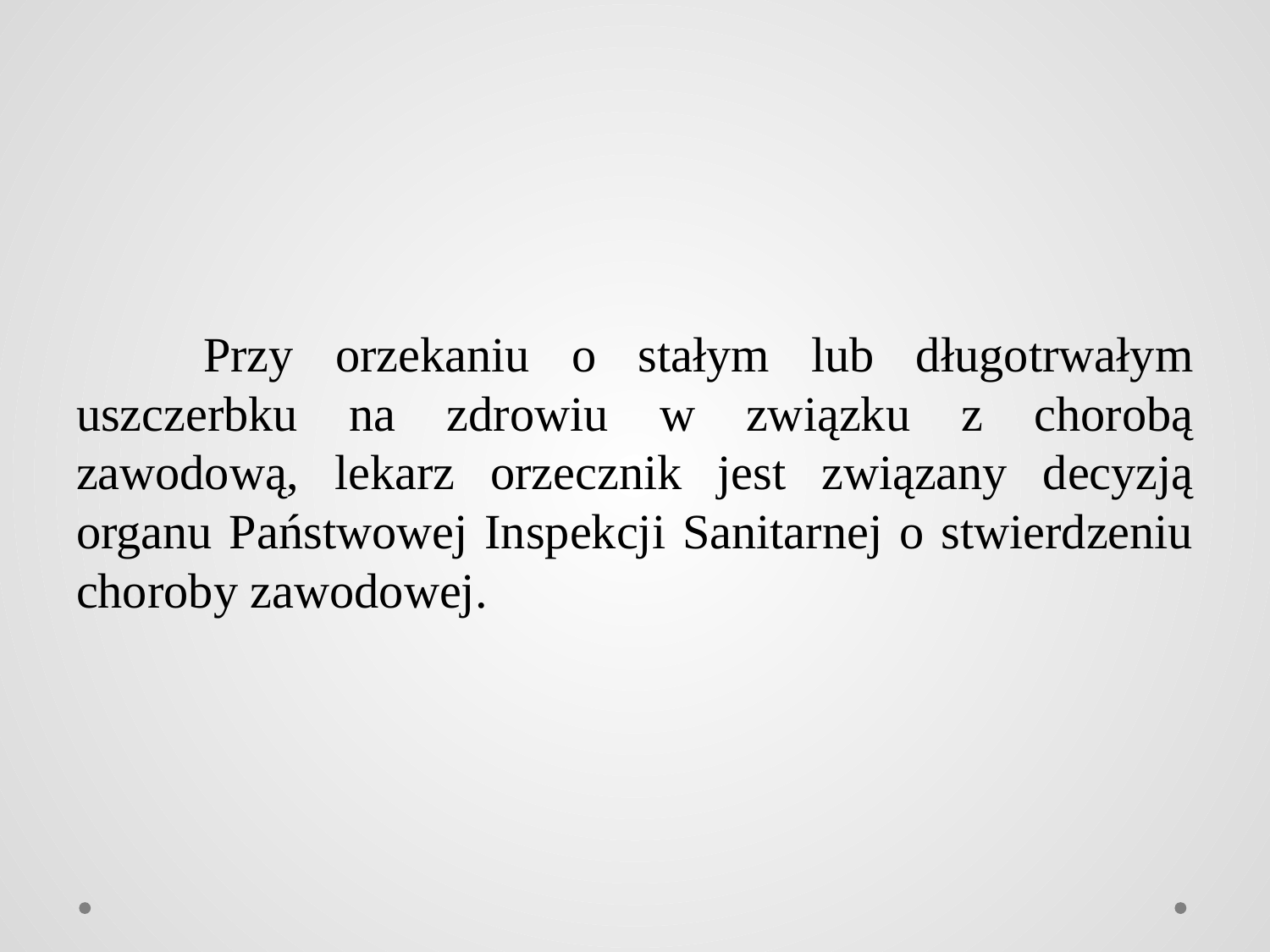

Przy orzekaniu o stałym lub długotrwałym uszczerbku na zdrowiu w związku z chorobą zawodową, lekarz orzecznik jest związany decyzją organu Państwowej Inspekcji Sanitarnej o stwierdzeniu choroby zawodowej.